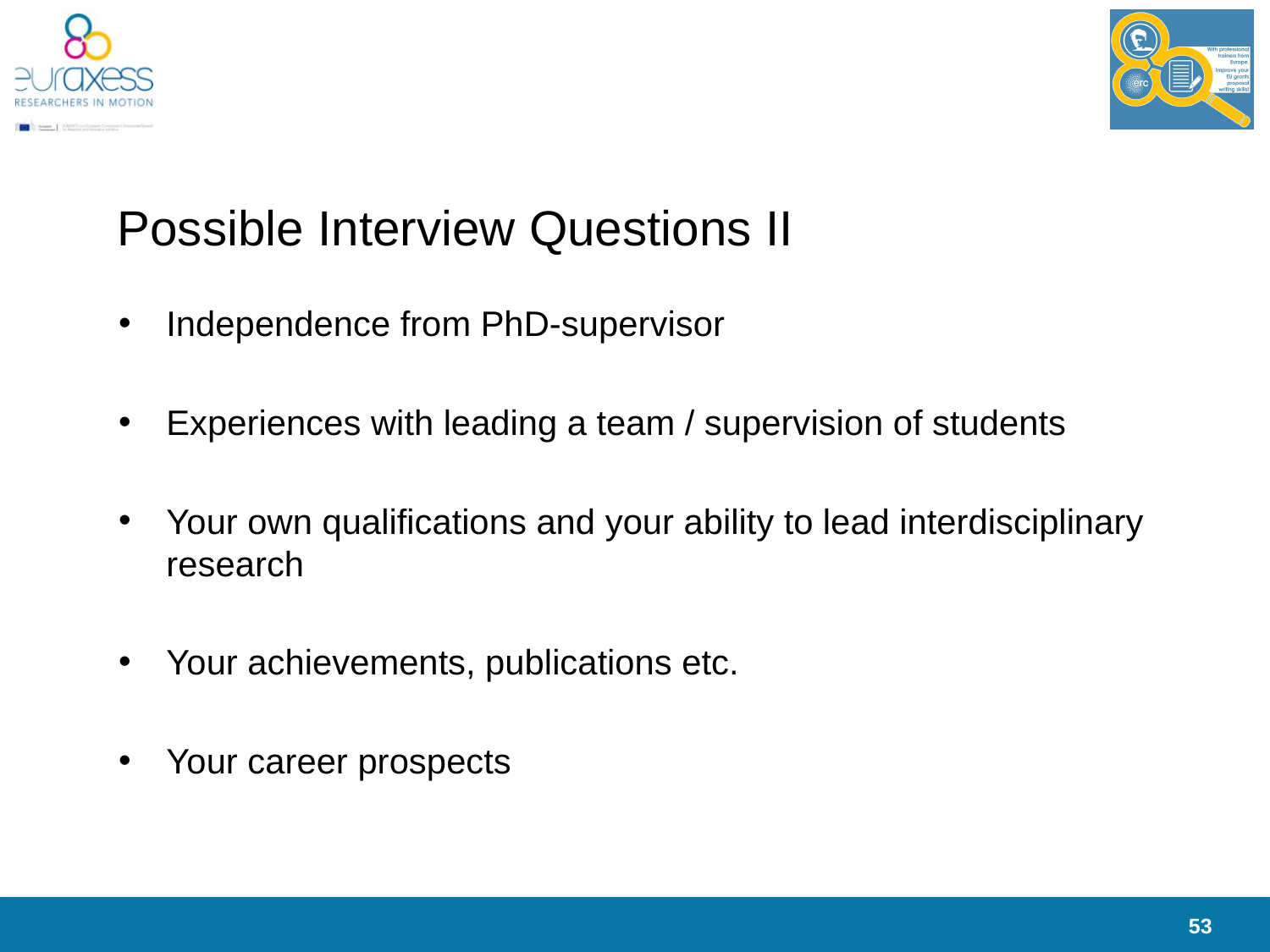

# Possible Interview Questions II
Independence from PhD-supervisor

Experiences with leading a team / supervision of students

Your own qualifications and your ability to lead interdisciplinary research

Your achievements, publications etc.

Your career prospects